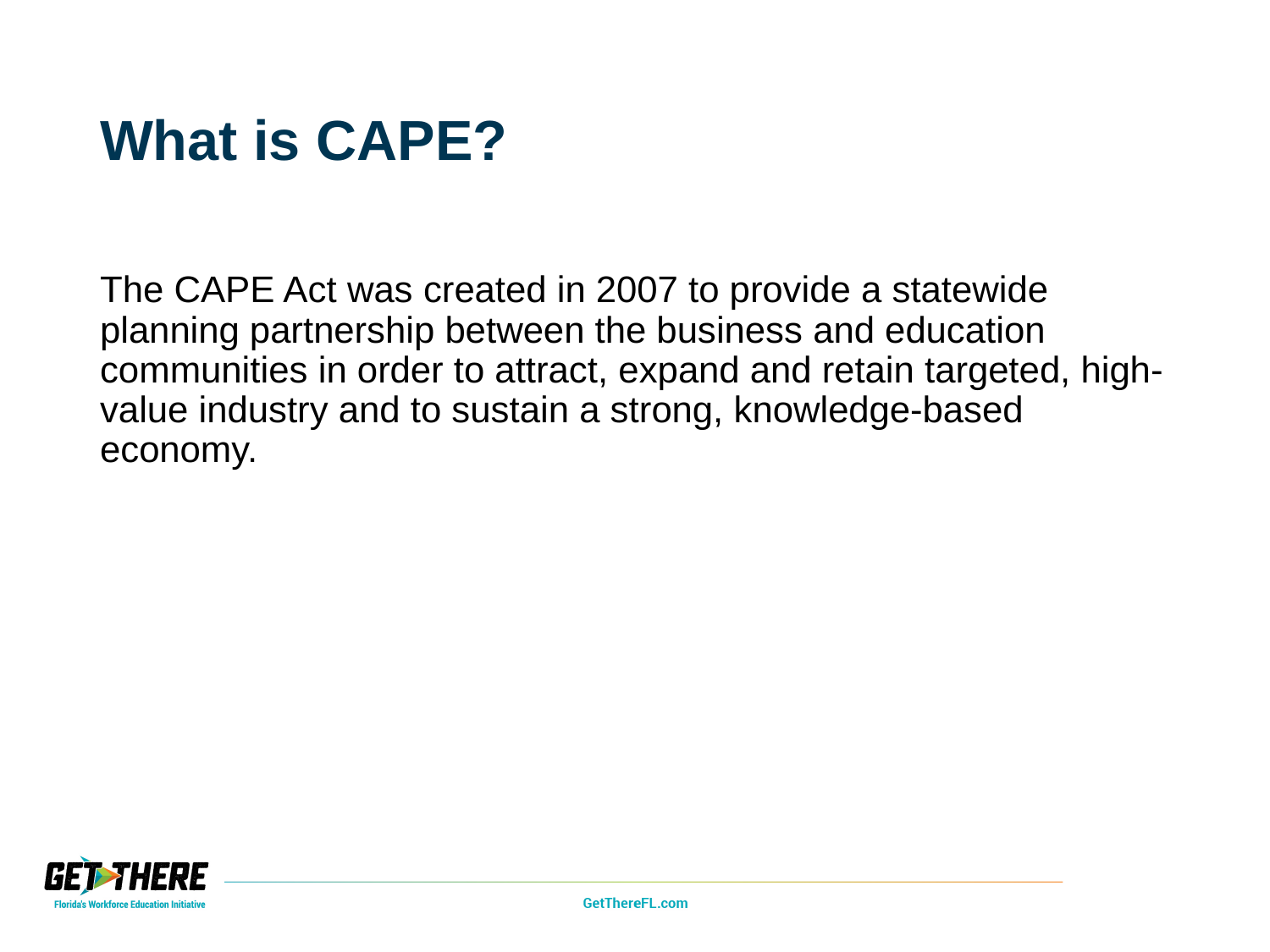

# What is CAPE?
The CAPE Act was created in 2007 to provide a statewide planning partnership between the business and education communities in order to attract, expand and retain targeted, high-value industry and to sustain a strong, knowledge-based economy.